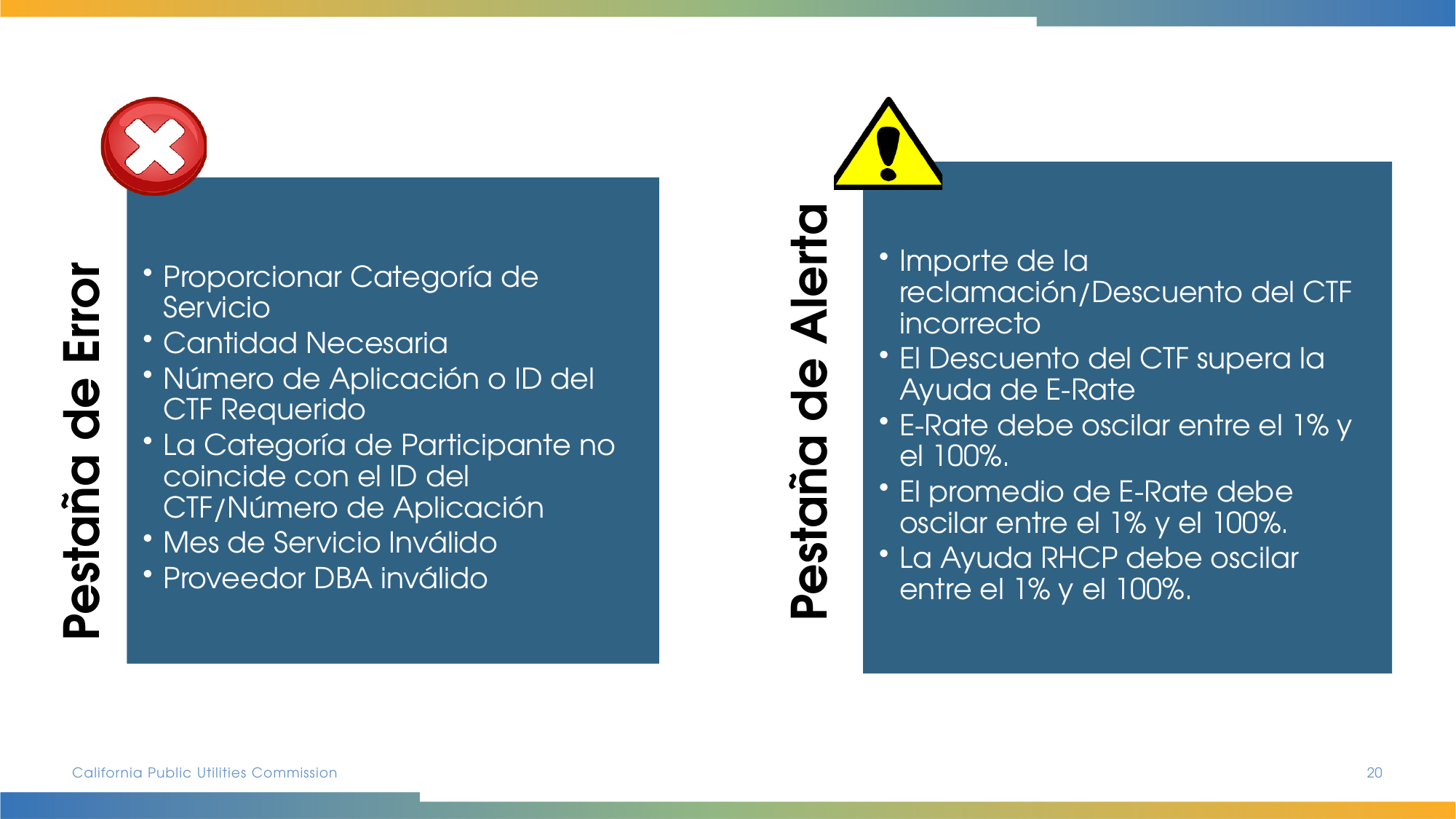

Pestaña de Error
Proporcionar Categoría de Servicio
Cantidad Necesaria
Número de Aplicación o ID del CTF Requerido
La Categoría de Participante no coincide con el ID del CTF/Número de Aplicación
Mes de Servicio Inválido
Proveedor DBA inválido

Pestaña de Alerta
Importe de la reclamación/Descuento del CTF incorrecto
El Descuento del CTF supera la Ayuda de E-Rate
E-Rate debe oscilar entre el 1% y el 100%.
El promedio de E-Rate debe oscilar entre el 1% y el 100%.
La Ayuda RHCP debe oscilar entre el 1% y el 100%.
20